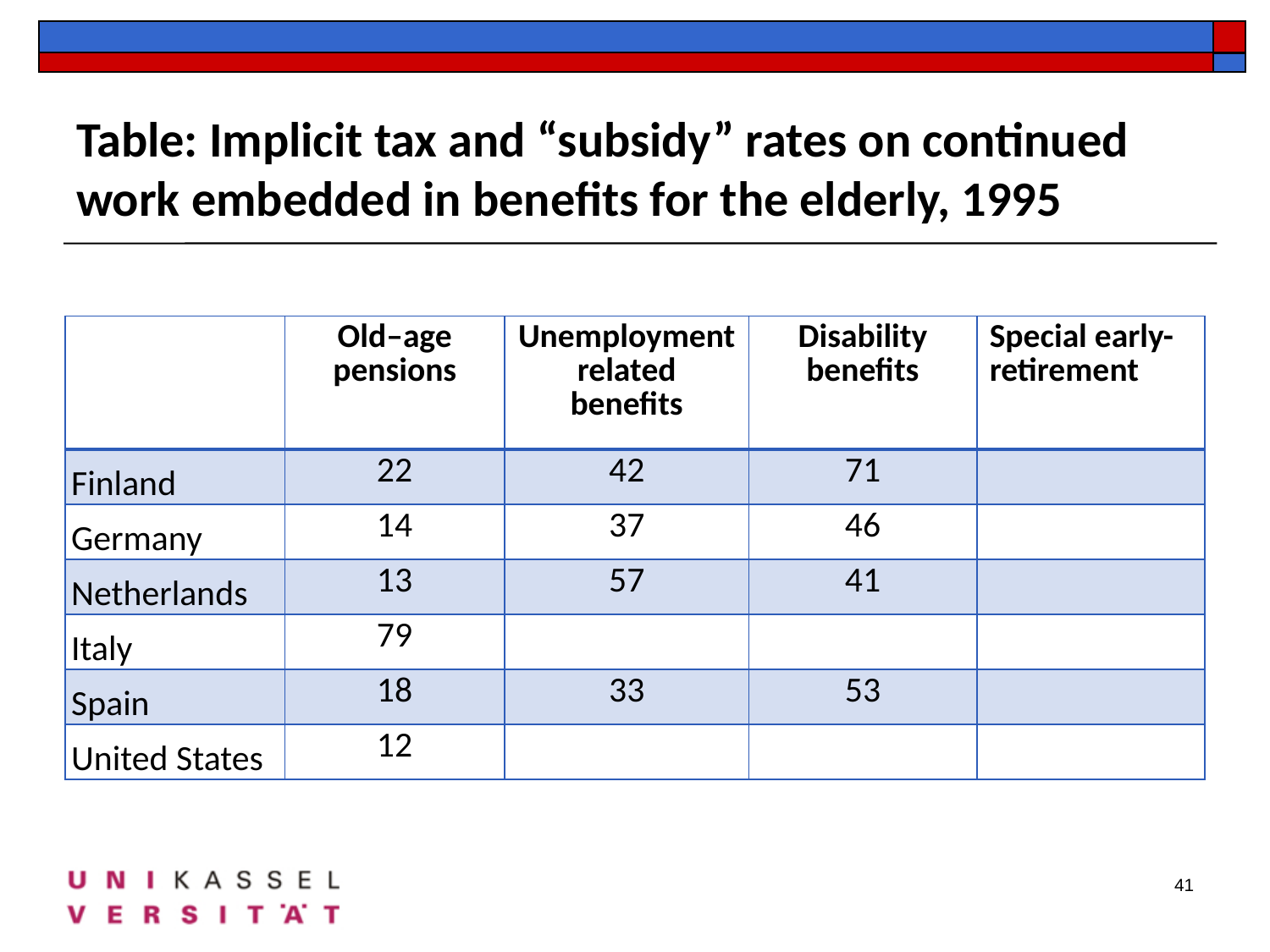

Table: Implicit tax and “subsidy” rates on continued work embedded in benefits for the elderly, 1995
|  | Old–age pensions | Unemployment related benefits | Disability benefits | Special early-retirement |
| --- | --- | --- | --- | --- |
| Finland | 22 | 42 | 71 |  |
| Germany | 14 | 37 | 46 |  |
| Netherlands | 13 | 57 | 41 |  |
| Italy | 79 |  |  |  |
| Spain | 18 | 33 | 53 |  |
| United States | 12 |  |  |  |
41